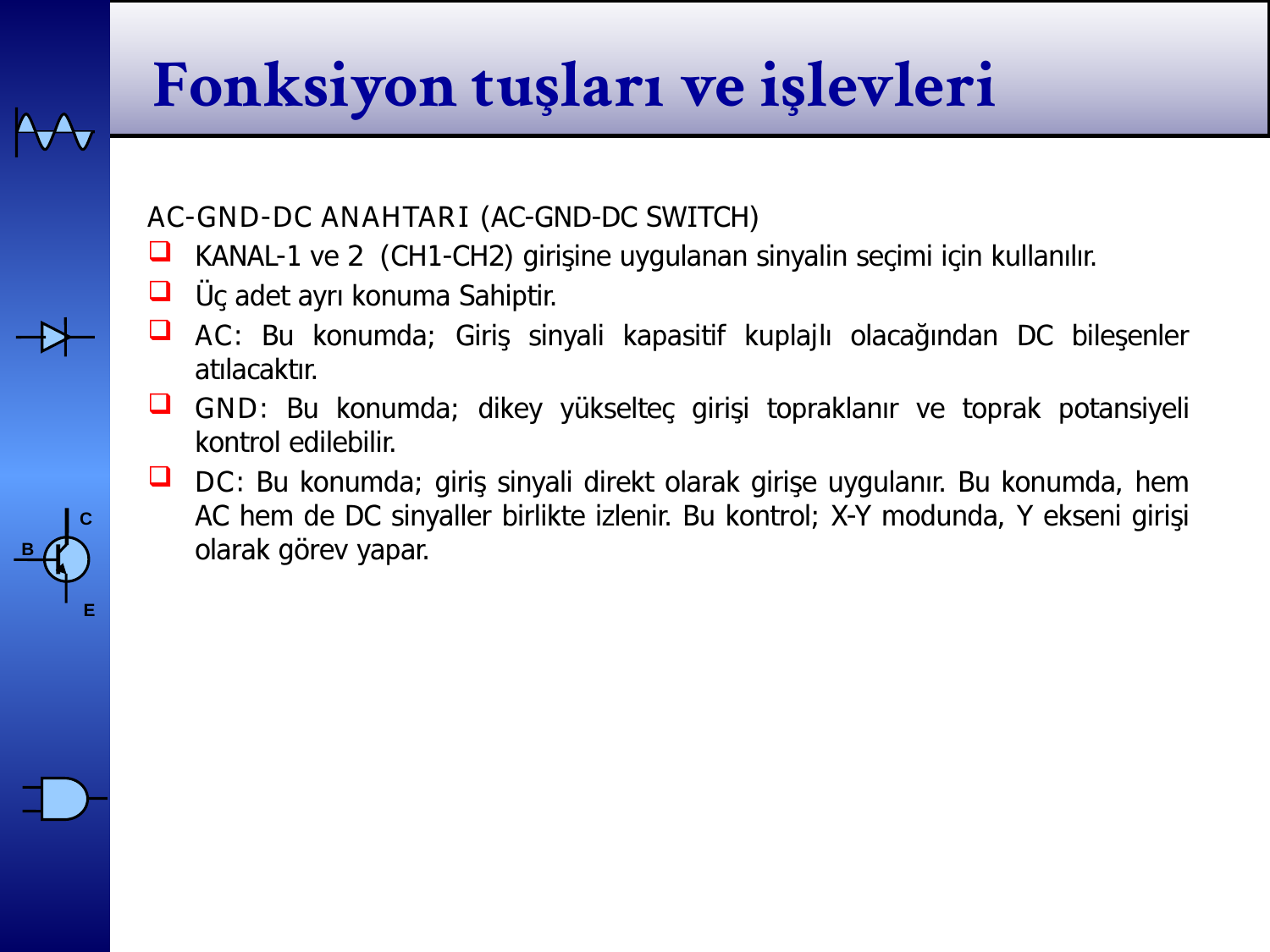

# Fonksiyon tuşları ve işlevleri
AC-GND-DC ANAHTARI (AC-GND-DC SWITCH)
KANAL-1 ve 2  (CH1-CH2) girişine uygulanan sinyalin seçimi için kullanılır.
Üç adet ayrı konuma Sahiptir.
AC: Bu konumda; Giriş sinyali kapasitif kuplajlı olacağından DC bileşenler atılacaktır.
GND: Bu konumda; dikey yükselteç girişi topraklanır ve toprak potansiyeli kontrol edilebilir.
DC: Bu konumda; giriş sinyali direkt olarak girişe uygulanır. Bu konumda, hem AC hem de DC sinyaller birlikte izlenir. Bu kontrol; X-Y modunda, Y ekseni girişi olarak görev yapar.